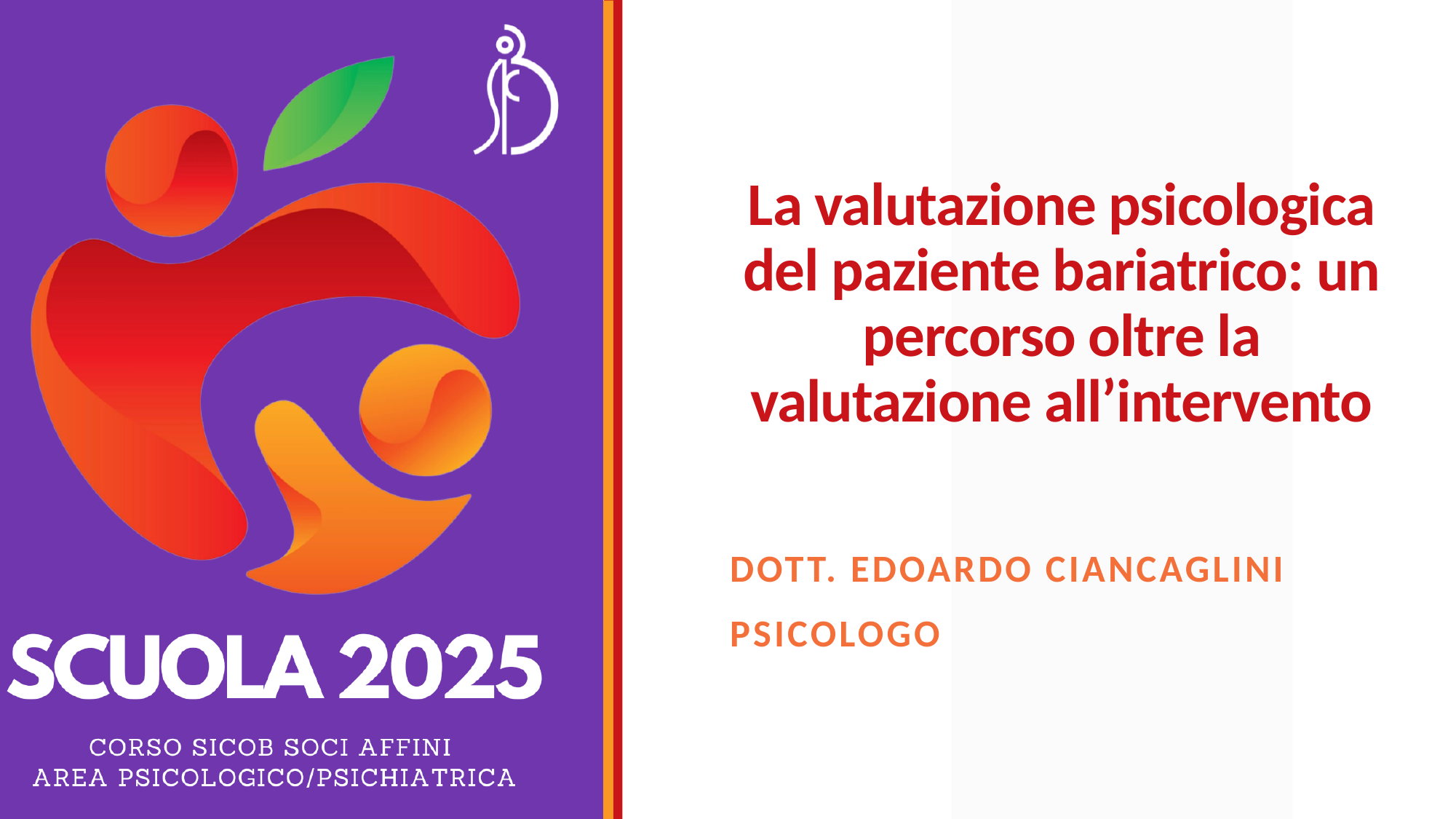

# La valutazione psicologica del paziente bariatrico: un percorso oltre la valutazione all’intervento
Dott. Edoardo ciancaglini
PSICOLOGO